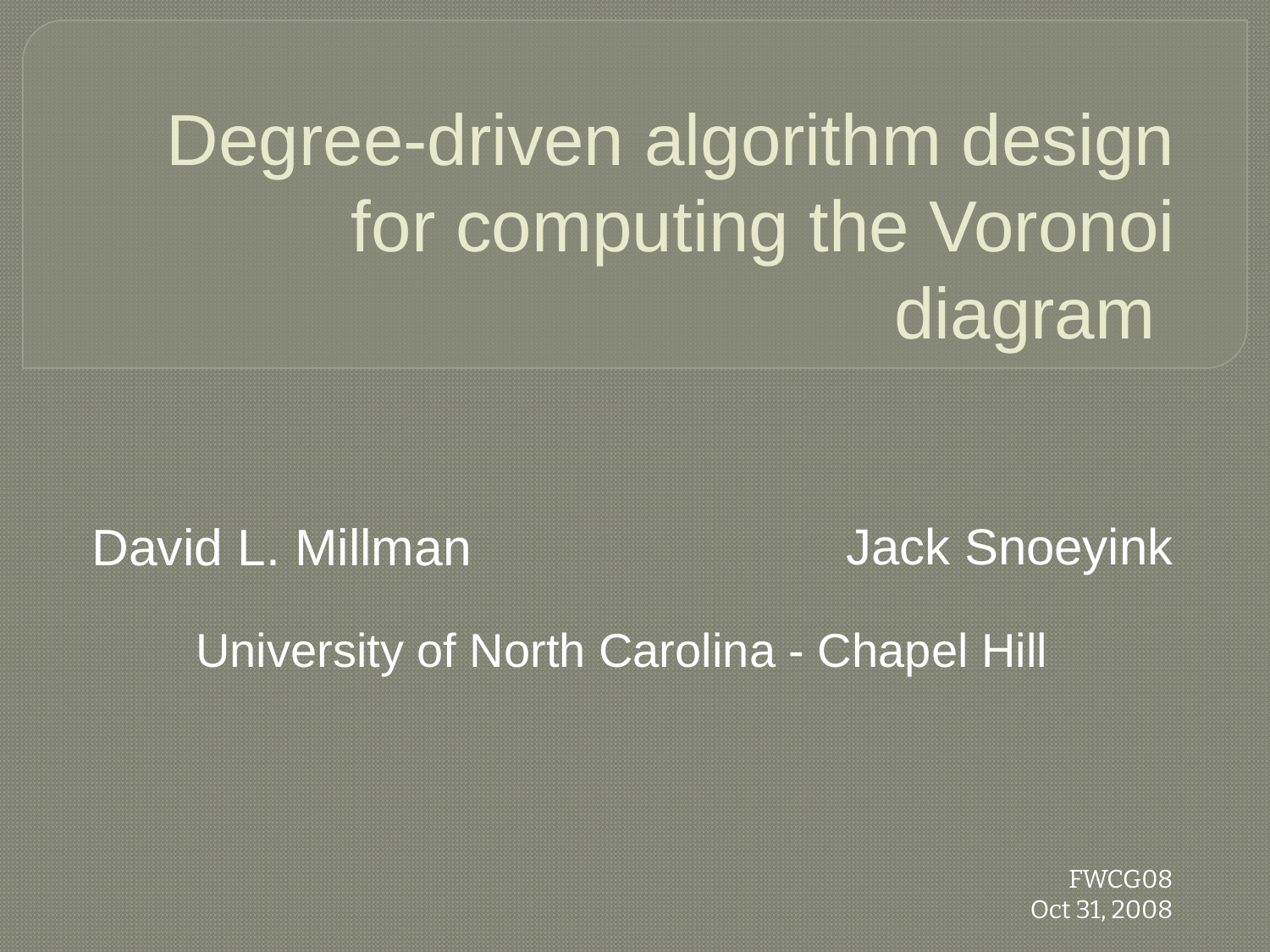

# Degree-driven algorithm design for computing the Voronoi diagram
David L. Millman
Jack Snoeyink
University of North Carolina - Chapel Hill
FWCG08
Oct 31, 2008